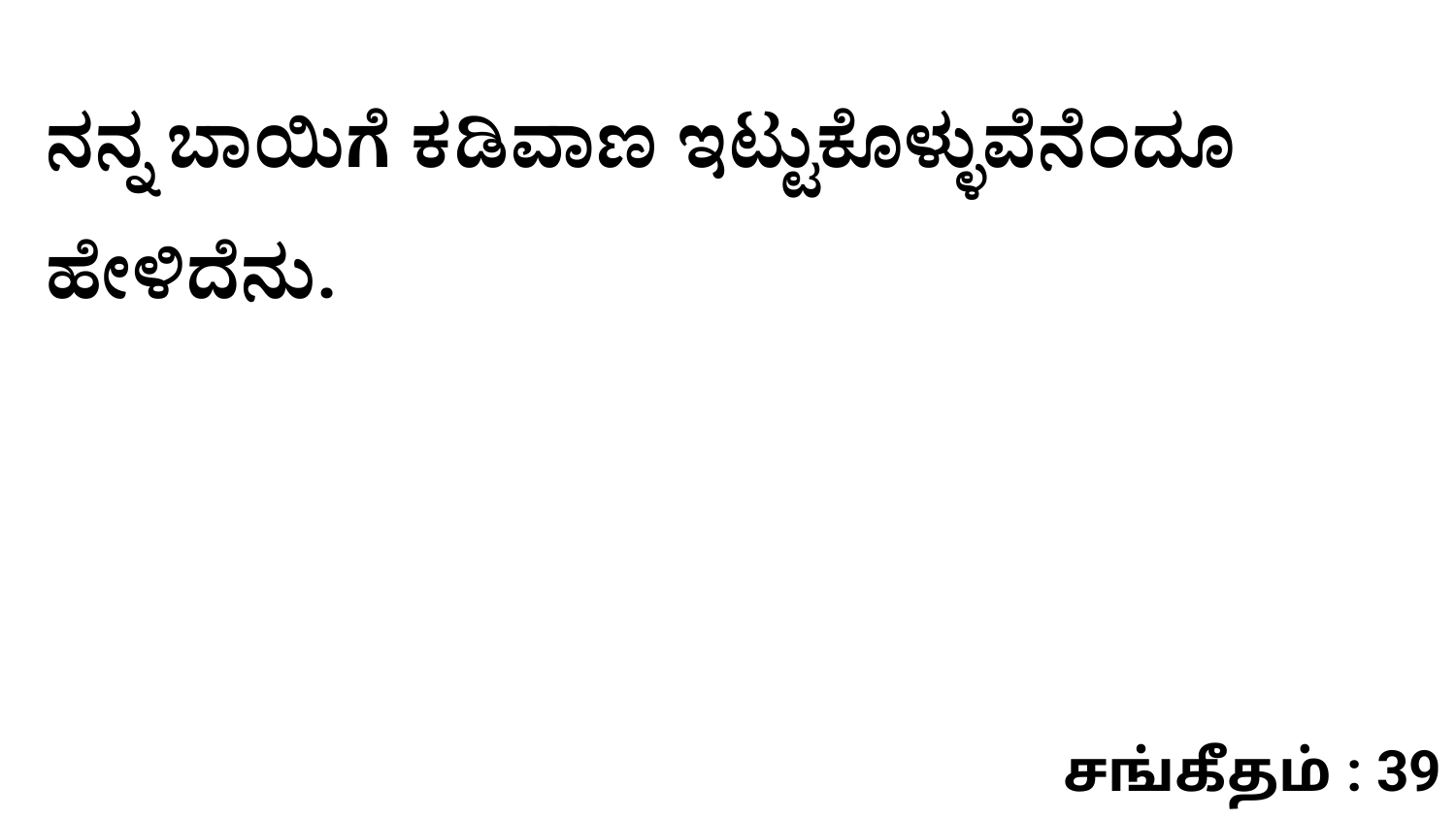

ನನ್ನ ಬಾಯಿಗೆ ಕಡಿವಾಣ ಇಟ್ಟುಕೊಳ್ಳುವೆನೆಂದೂ ಹೇಳಿದೆನು.
சங்கீதம் : 39